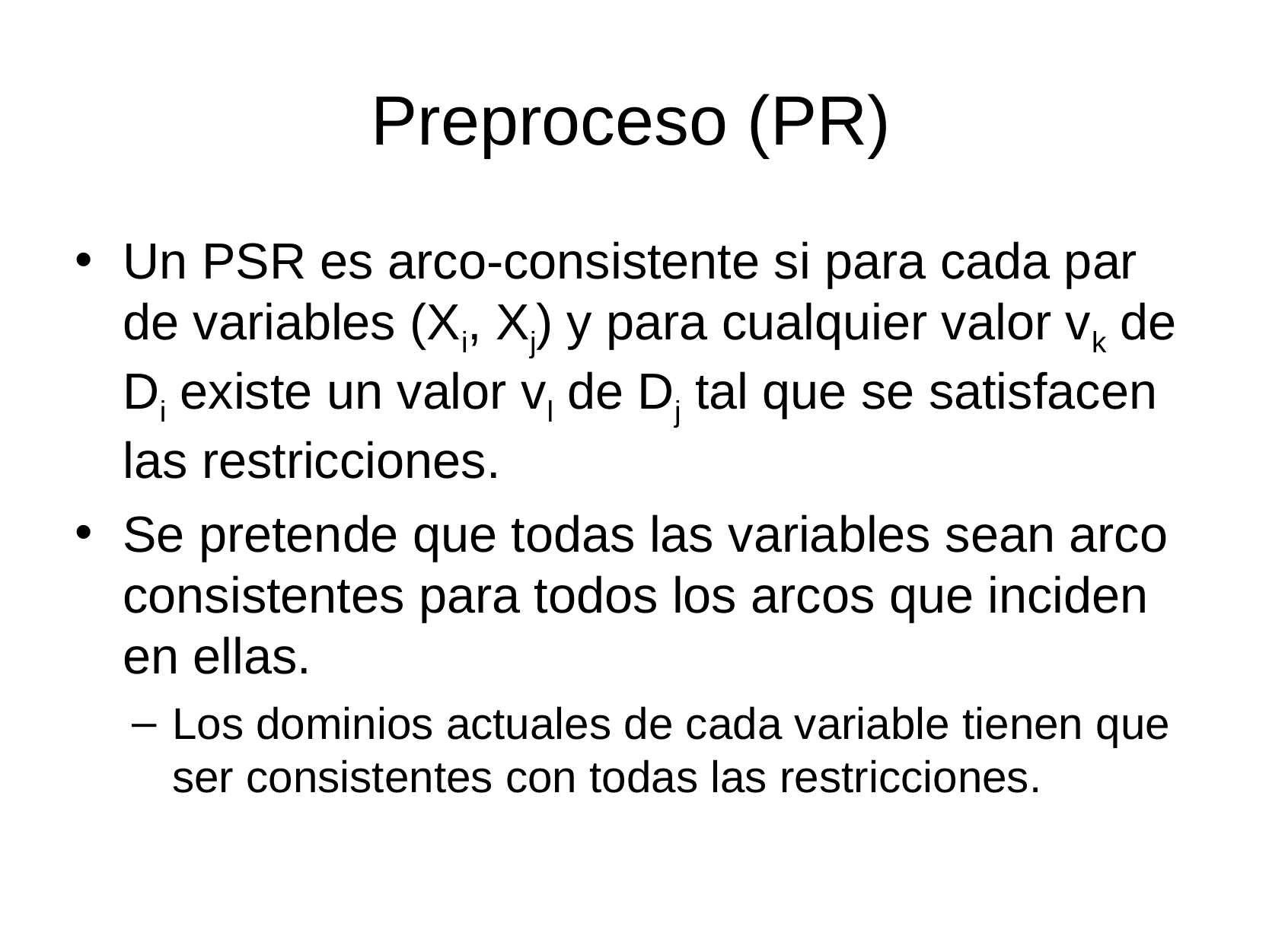

# Preproceso (PR)
Un PSR es arco-consistente si para cada par de variables (Xi, Xj) y para cualquier valor vk de Di existe un valor vl de Dj tal que se satisfacen las restricciones.
Se pretende que todas las variables sean arco consistentes para todos los arcos que inciden en ellas.
Los dominios actuales de cada variable tienen que ser consistentes con todas las restricciones.